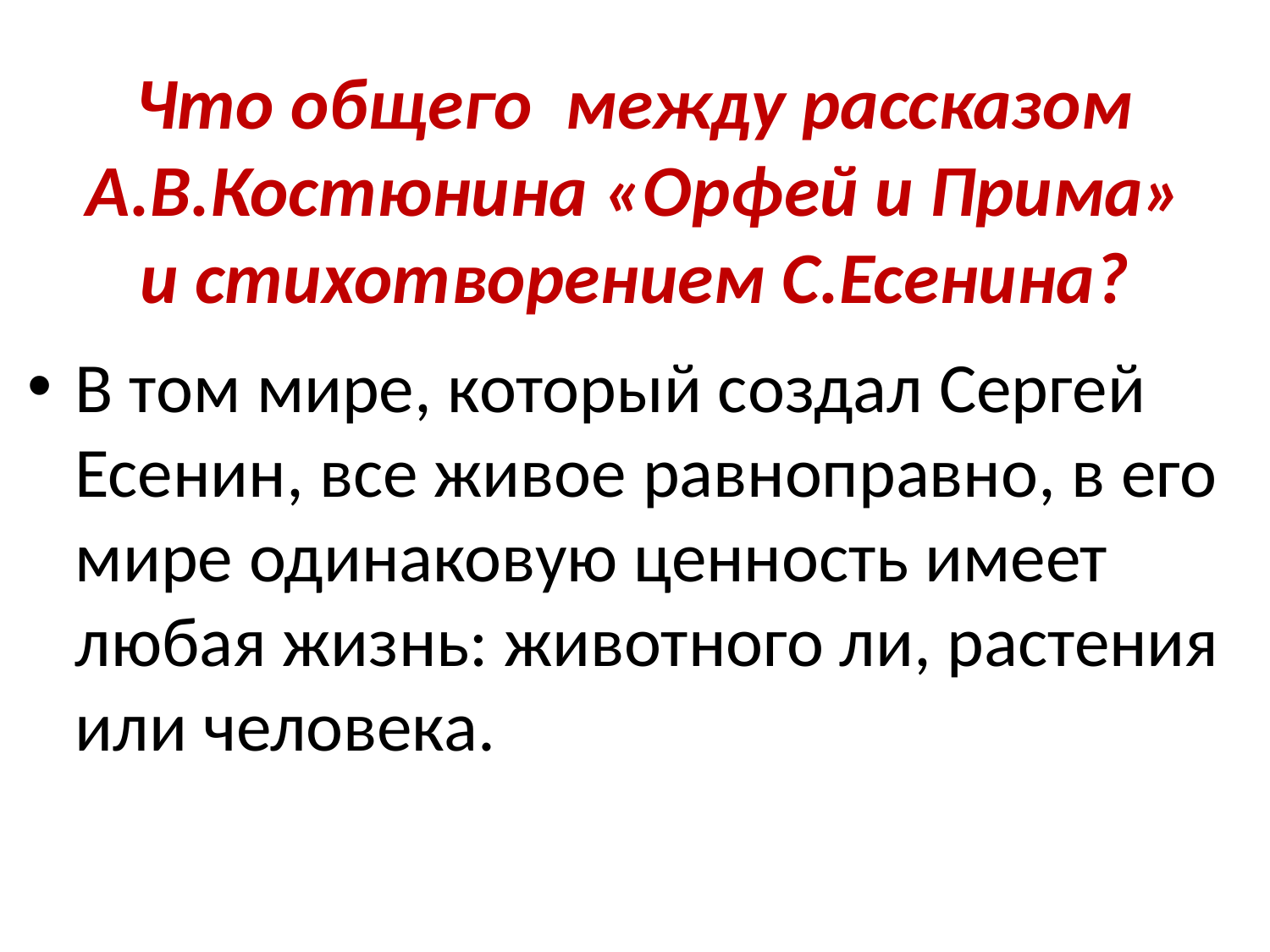

# Что общего  между рассказом А.В.Костюнина «Орфей и Прима» и стихотворением С.Есенина?
В том мире, который создал Сергей Есенин, все живое равноправно, в его мире одинаковую ценность имеет любая жизнь: животного ли, растения или человека.